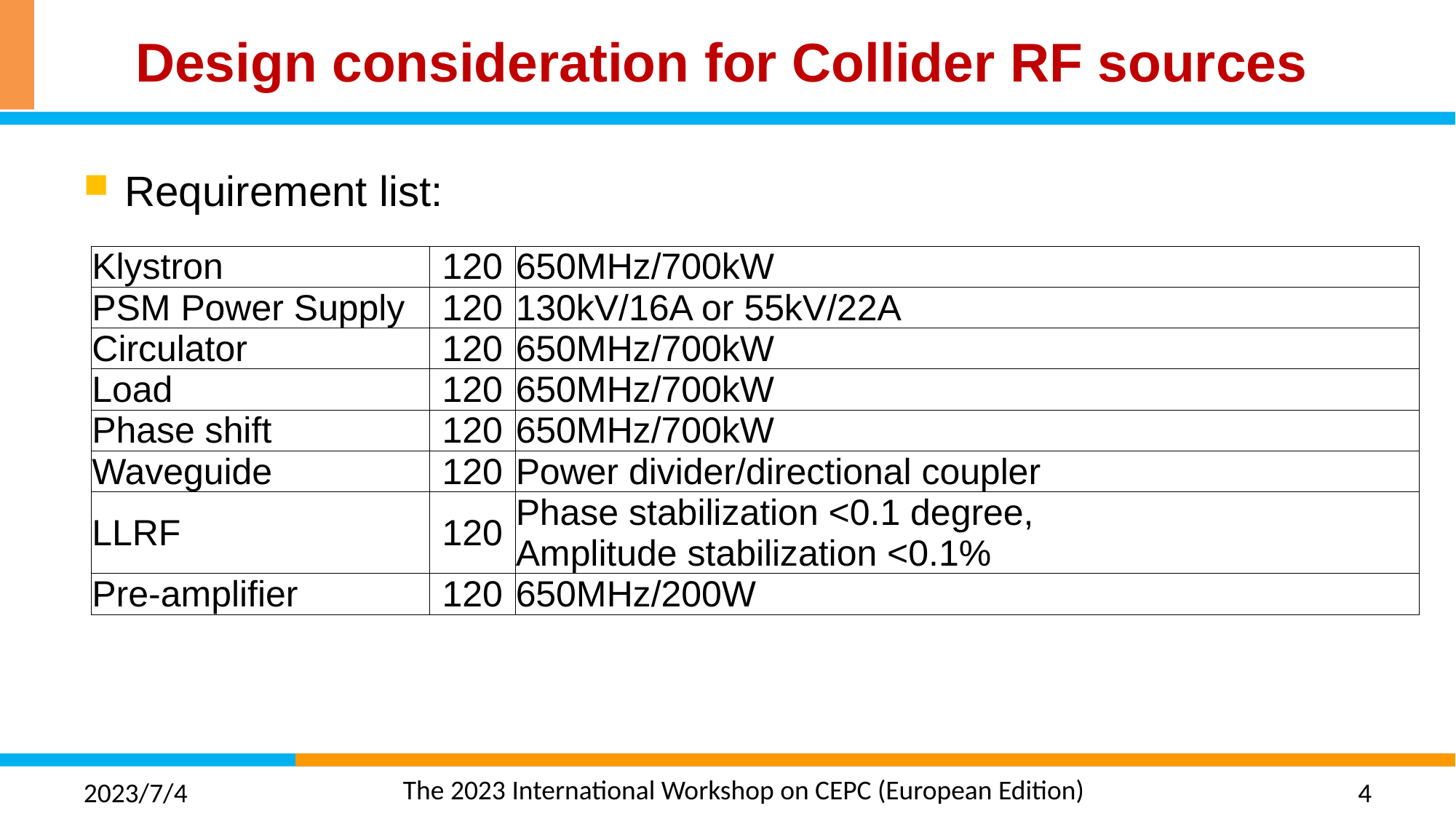

# Design consideration for Collider RF sources
Requirement list:
| Klystron | 120 | 650MHz/700kW |
| --- | --- | --- |
| PSM Power Supply | 120 | 130kV/16A or 55kV/22A |
| Circulator | 120 | 650MHz/700kW |
| Load | 120 | 650MHz/700kW |
| Phase shift | 120 | 650MHz/700kW |
| Waveguide | 120 | Power divider/directional coupler |
| LLRF | 120 | Phase stabilization <0.1 degree, Amplitude stabilization <0.1% |
| Pre-amplifier | 120 | 650MHz/200W |
2023/7/4
4